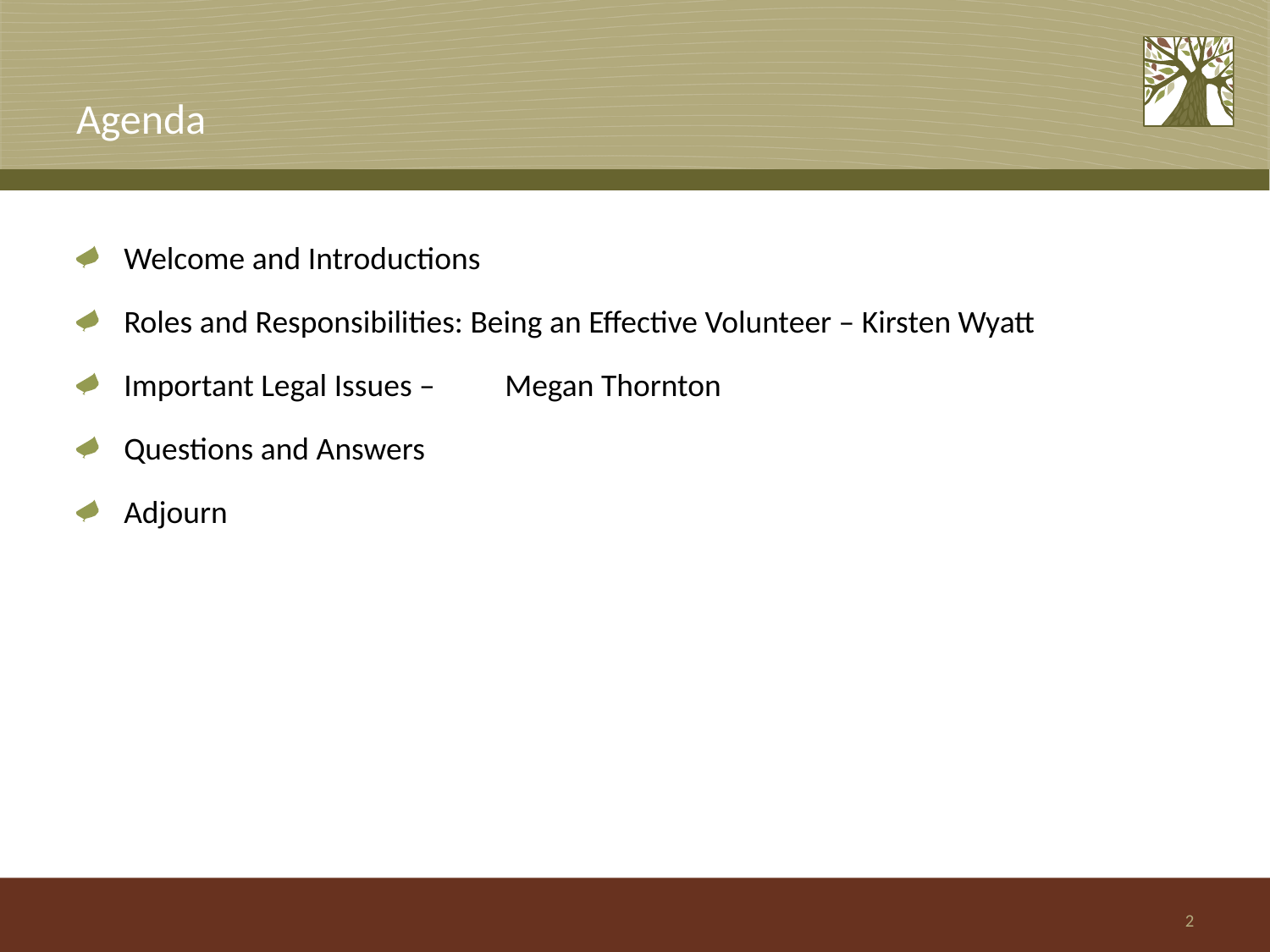

# Agenda
Welcome and Introductions
Roles and Responsibilities: Being an Effective Volunteer – Kirsten Wyatt
Important Legal Issues – 	Megan Thornton
Questions and Answers
Adjourn